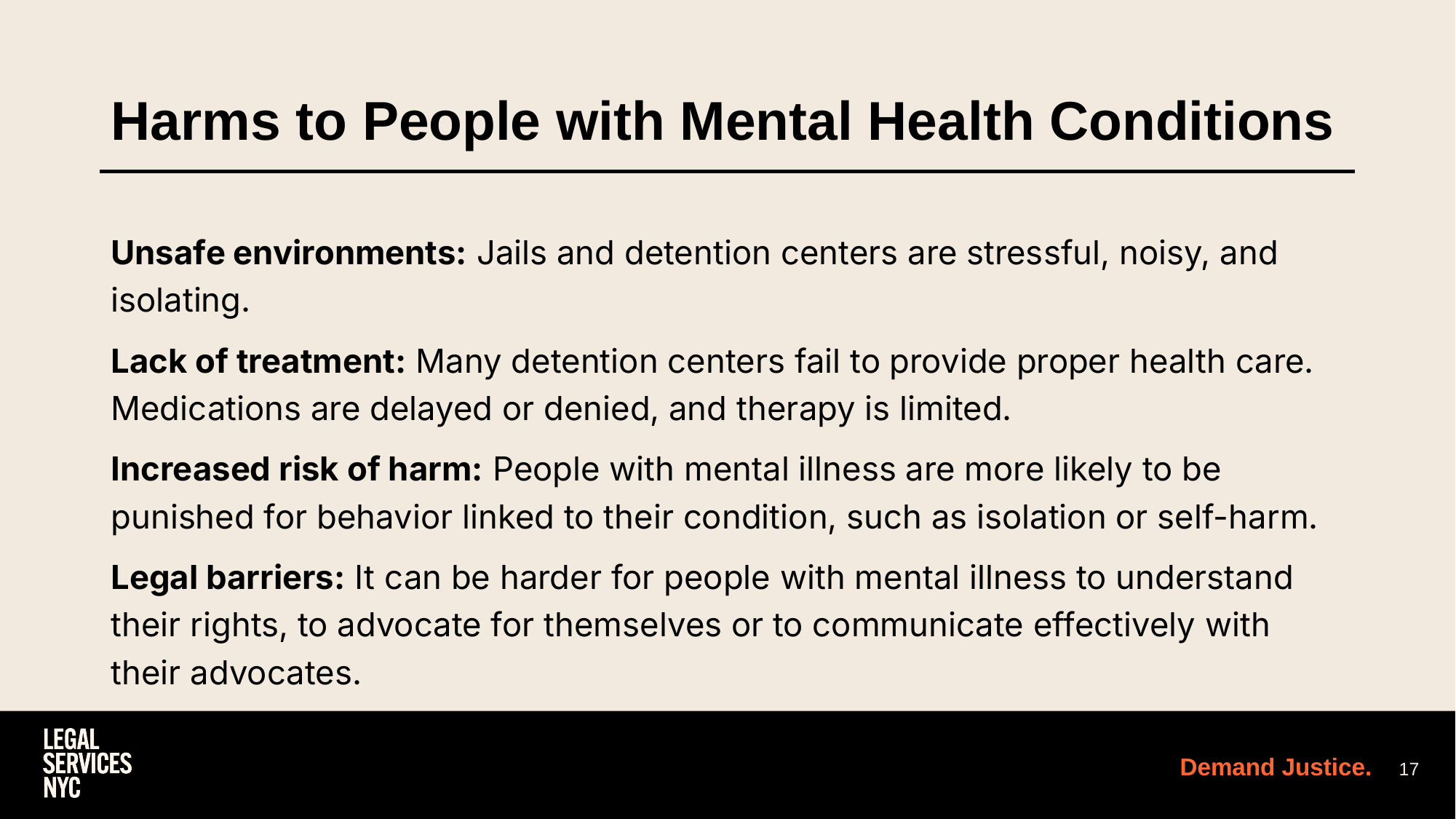

# Harms to People with Mental Health Conditions
Unsafe environments: Jails and detention centers are stressful, noisy, and isolating.
Lack of treatment: Many detention centers fail to provide proper health care. Medications are delayed or denied, and therapy is limited.
Increased risk of harm: People with mental illness are more likely to be punished for behavior linked to their condition, such as isolation or self-harm.
Legal barriers: It can be harder for people with mental illness to understand their rights, to advocate for themselves or to communicate effectively with their advocates.